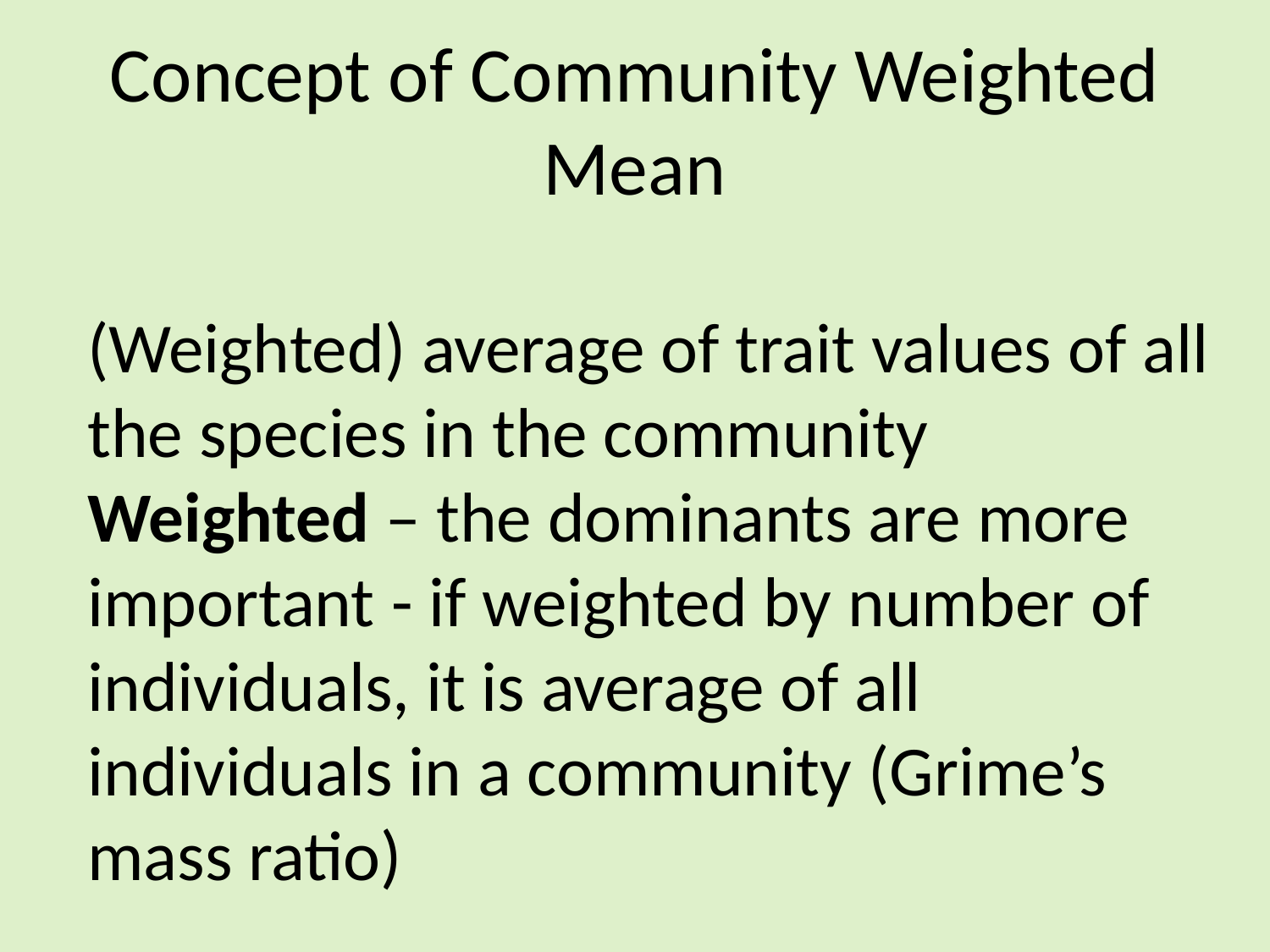

# Concept of Community Weighted Mean
(Weighted) average of trait values of all the species in the community
Weighted – the dominants are more important - if weighted by number of individuals, it is average of all individuals in a community (Grime’s mass ratio)